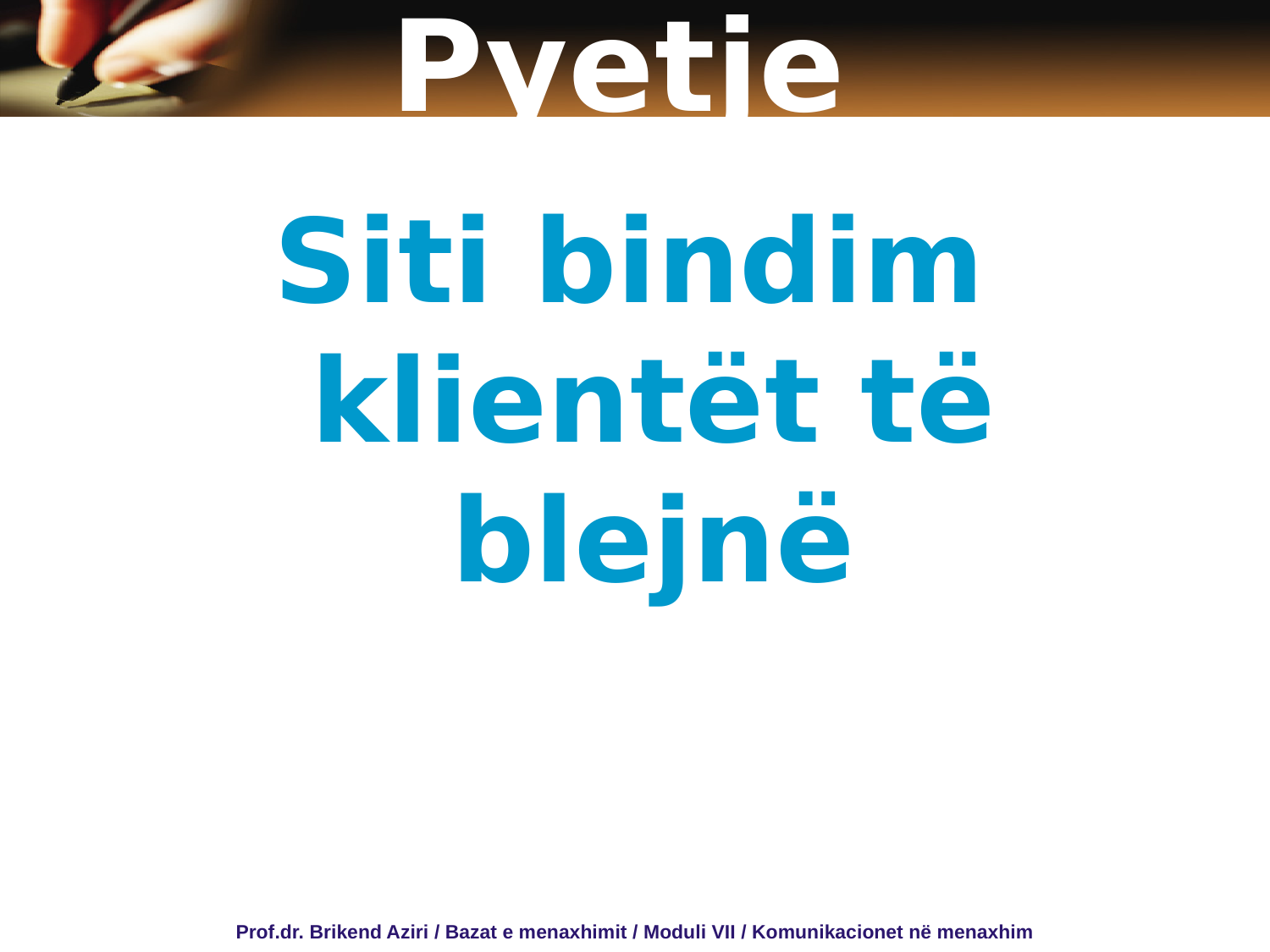

# Pyetje
Siti bindim klientët të blejnë